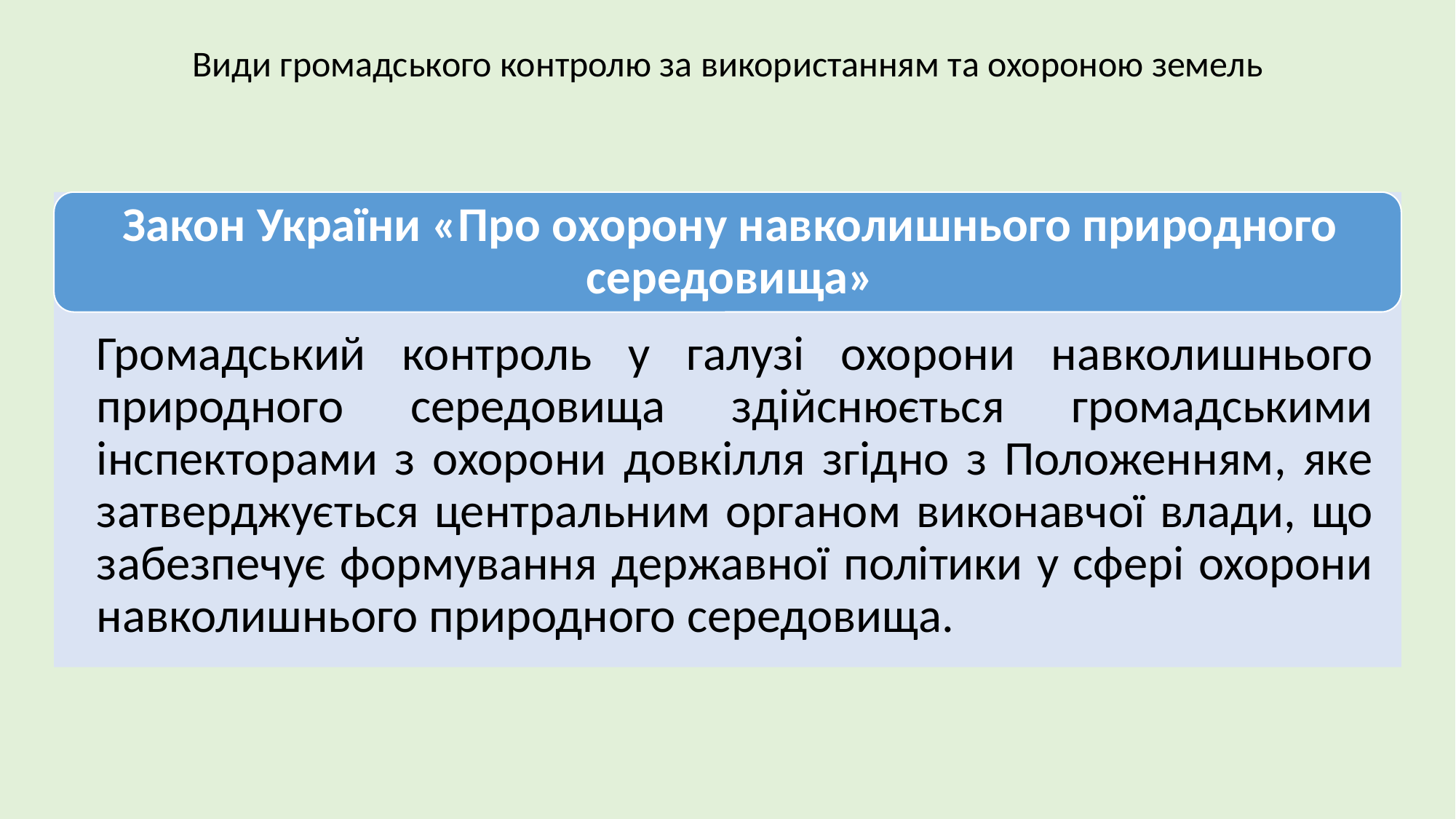

# Види громадського контролю за використанням та охороною земель
Закон України «Про охорону навколишнього природного середовища»
Громадський контроль у галузі охорони навколишнього природного середовища здійснюється громадськими інспекторами з охорони довкілля згідно з Положенням, яке затверджується центральним органом виконавчої влади, що забезпечує формування державної політики у сфері охорони навколишнього природного середовища.